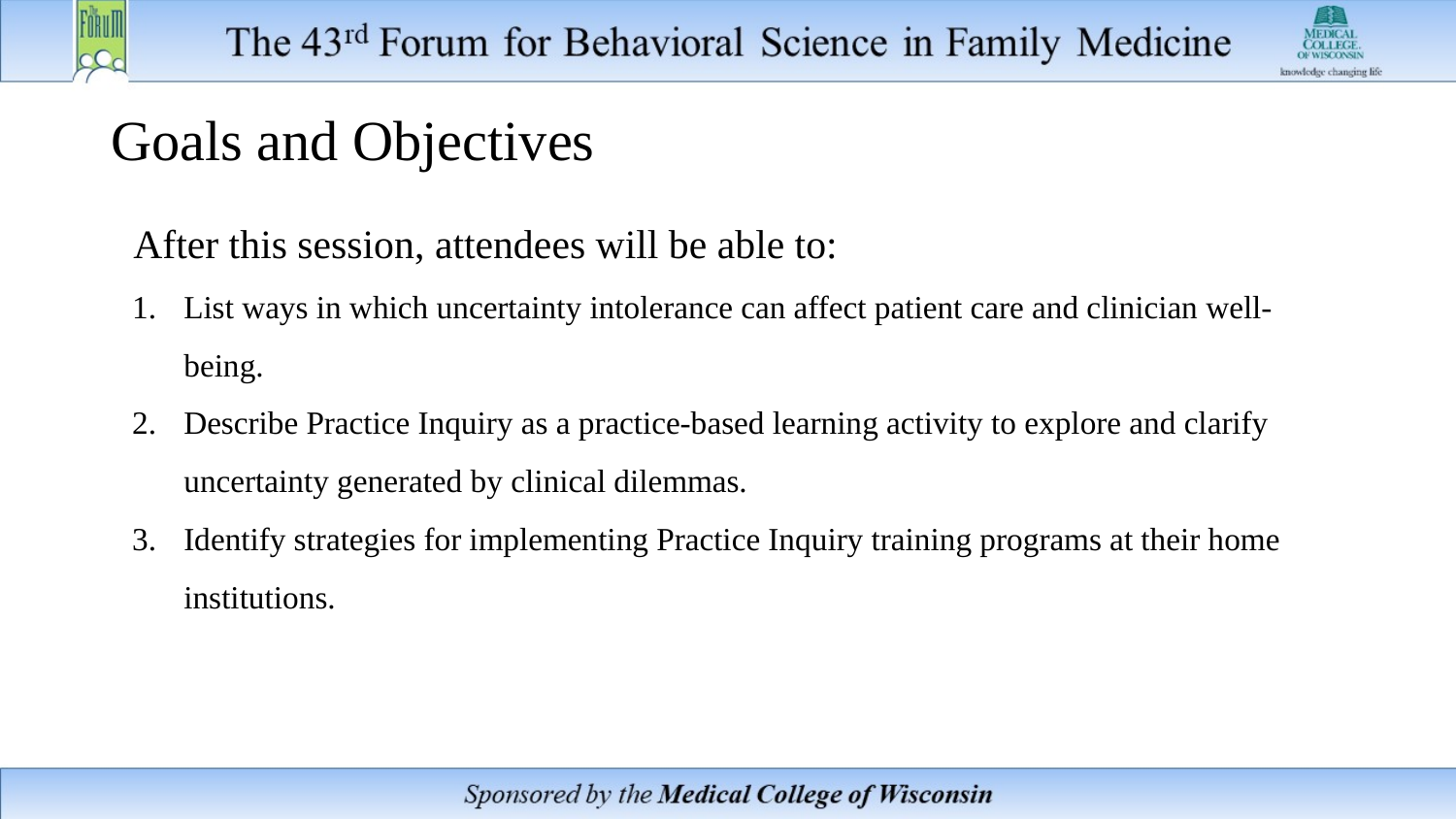

# Goals and Objectives
After this session, attendees will be able to:
List ways in which uncertainty intolerance can affect patient care and clinician well-being.
Describe Practice Inquiry as a practice-based learning activity to explore and clarify uncertainty generated by clinical dilemmas.
Identify strategies for implementing Practice Inquiry training programs at their home institutions.